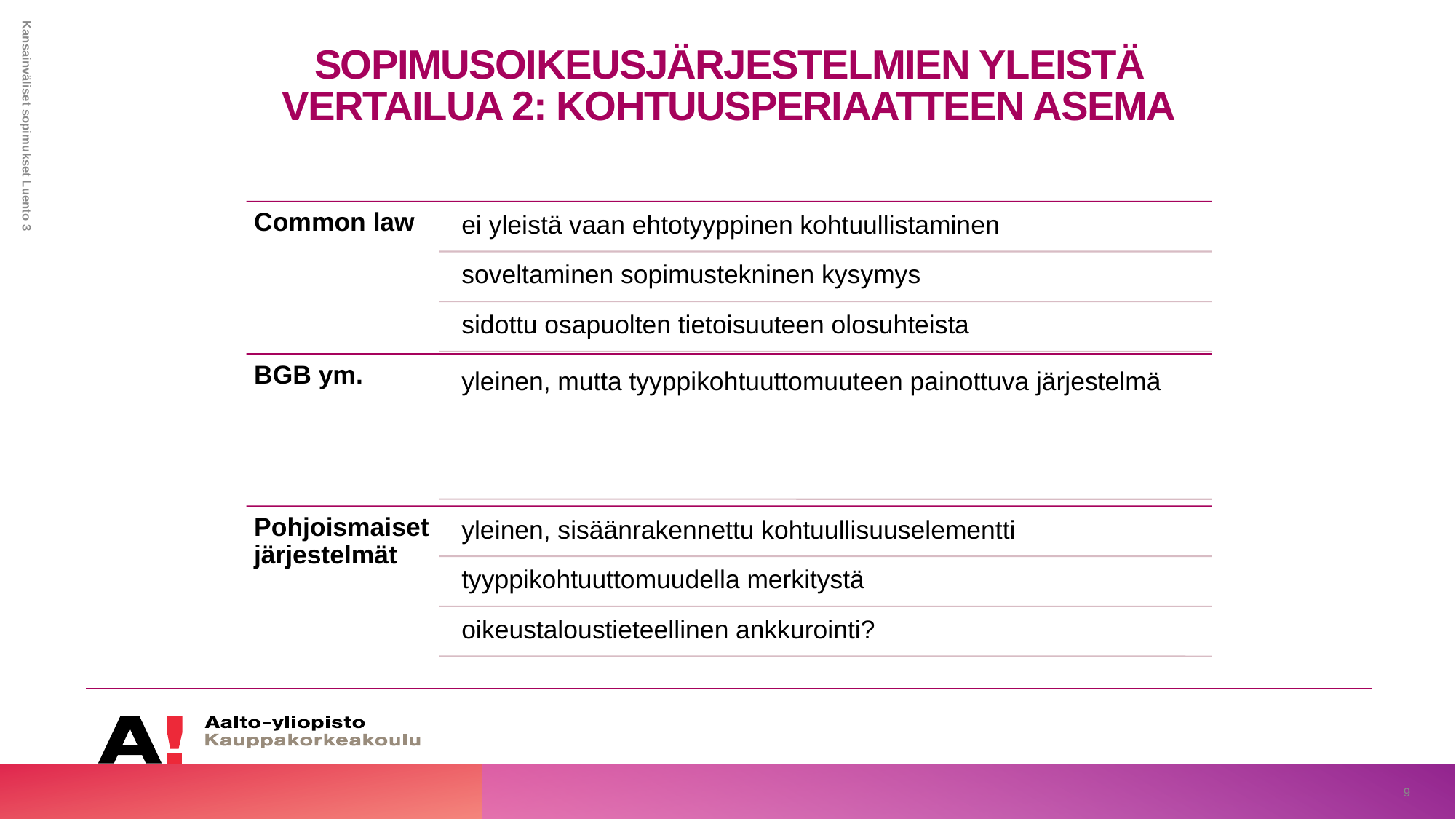

# Sopimusoikeusjärjestelmien yleistä vertailua 2: kohtuusperiaatteen asema
Common law
ei yleistä vaan ehtotyyppinen kohtuullistaminen
soveltaminen sopimustekninen kysymys
sidottu osapuolten tietoisuuteen olosuhteista
BGB ym.
yleinen, mutta tyyppikohtuuttomuuteen painottuva järjestelmä
Pohjoismaiset järjestelmät
yleinen, sisäänrakennettu kohtuullisuuselementti
tyyppikohtuuttomuudella merkitystä
oikeustaloustieteellinen ankkurointi?
Kansainväliset sopimukset Luento 3
9